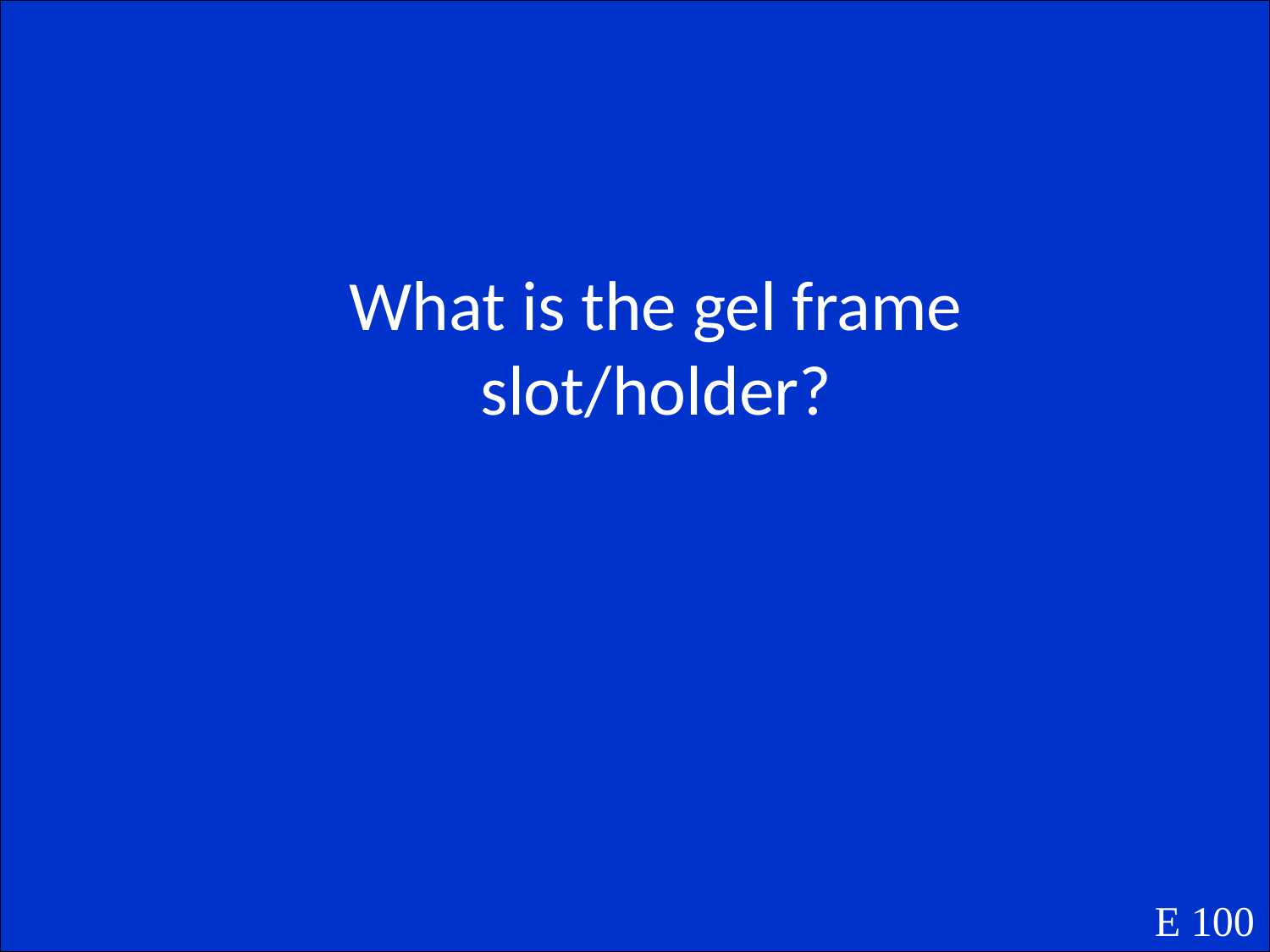

What is the gel frame slot/holder?
E 100